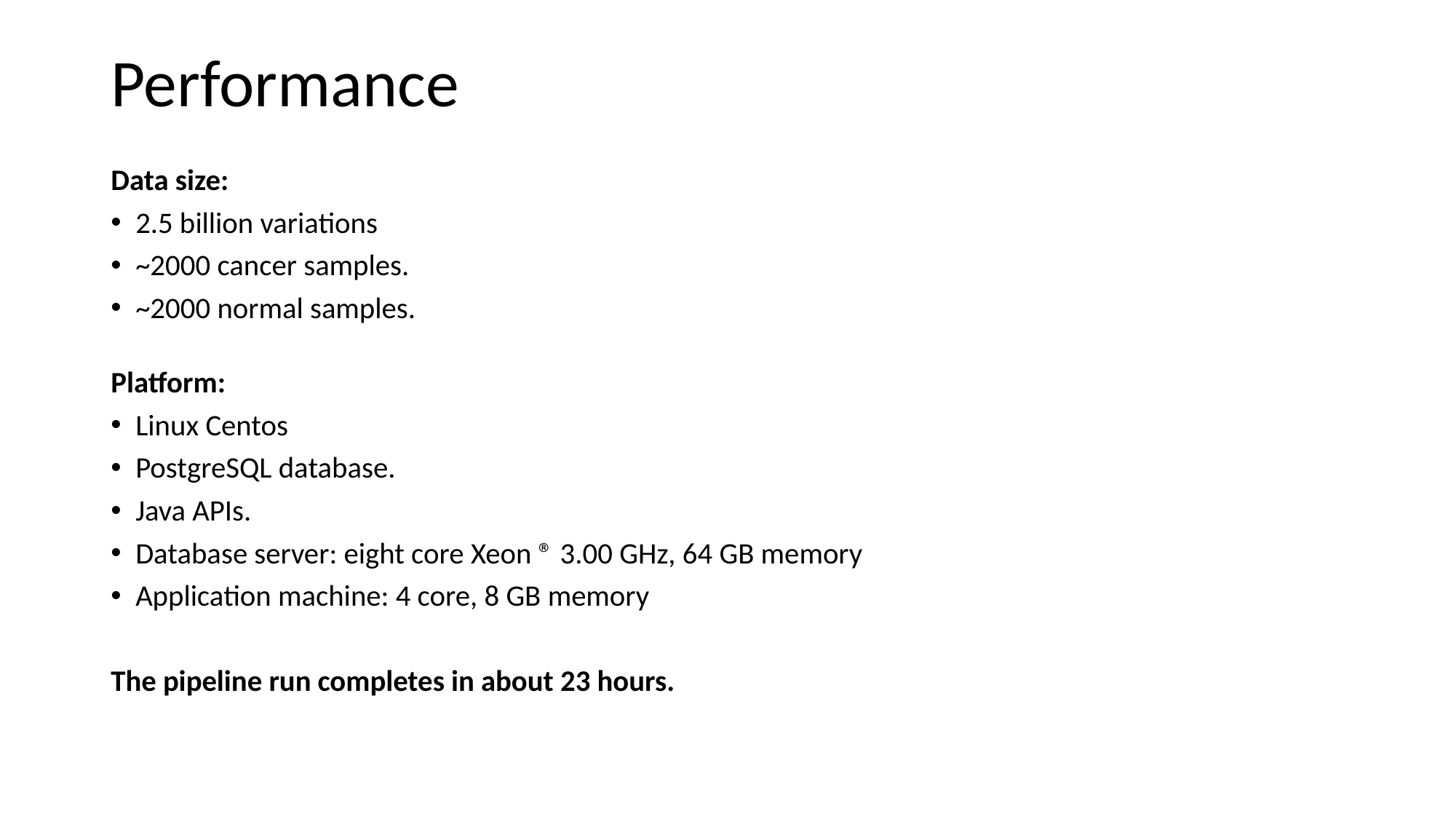

# Performance
Data size:
2.5 billion variations
~2000 cancer samples.
~2000 normal samples.
Platform:
Linux Centos
PostgreSQL database.
Java APIs.
Database server: eight core Xeon ® 3.00 GHz, 64 GB memory
Application machine: 4 core, 8 GB memory

The pipeline run completes in about 23 hours.